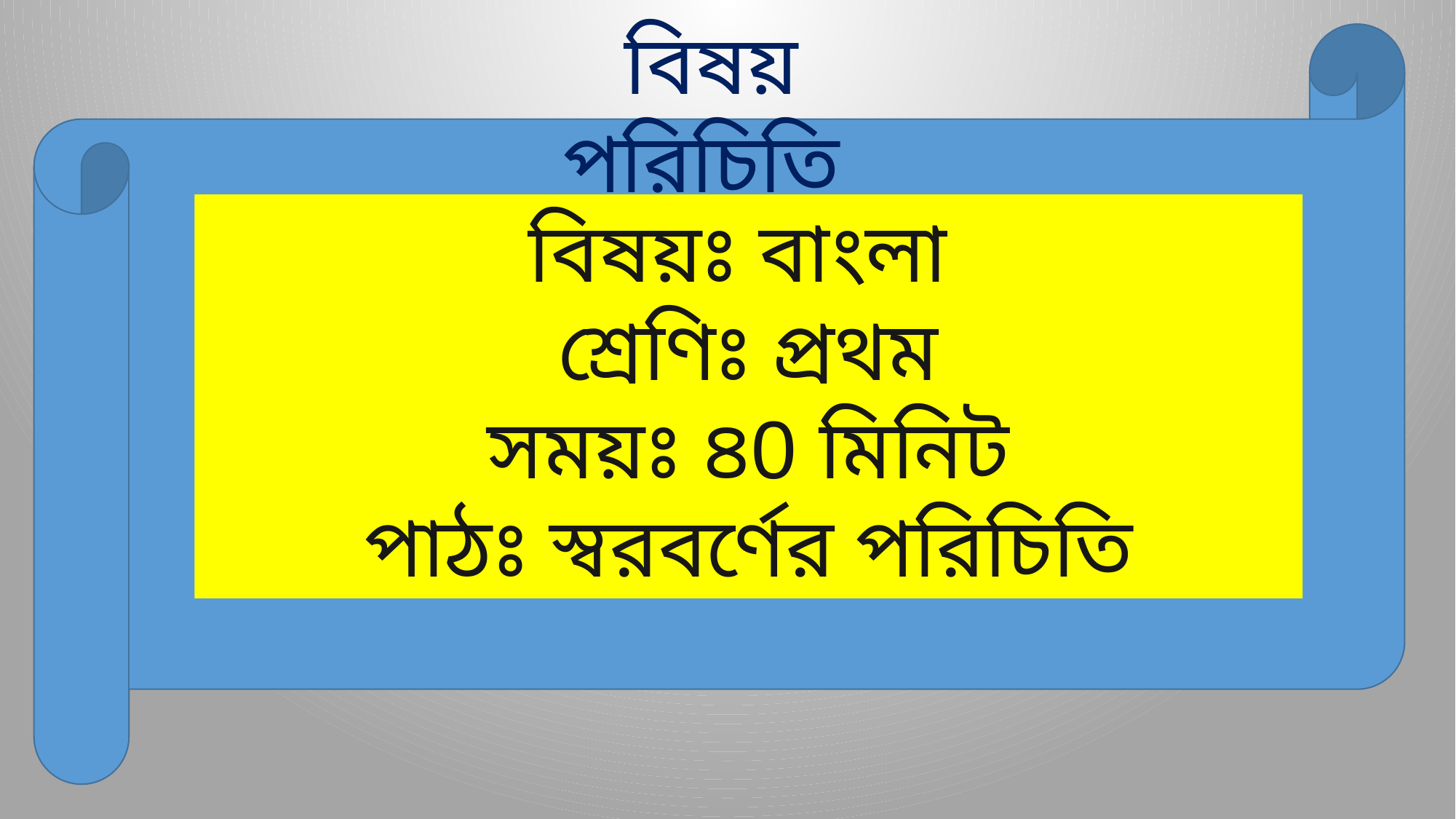

বিষয় পরিচিতি

বিষয়ঃ বাংলা
শ্রেণিঃ প্রথম
সময়ঃ ৪0 মিনিট
পাঠঃ স্বরবর্ণের পরিচিতি